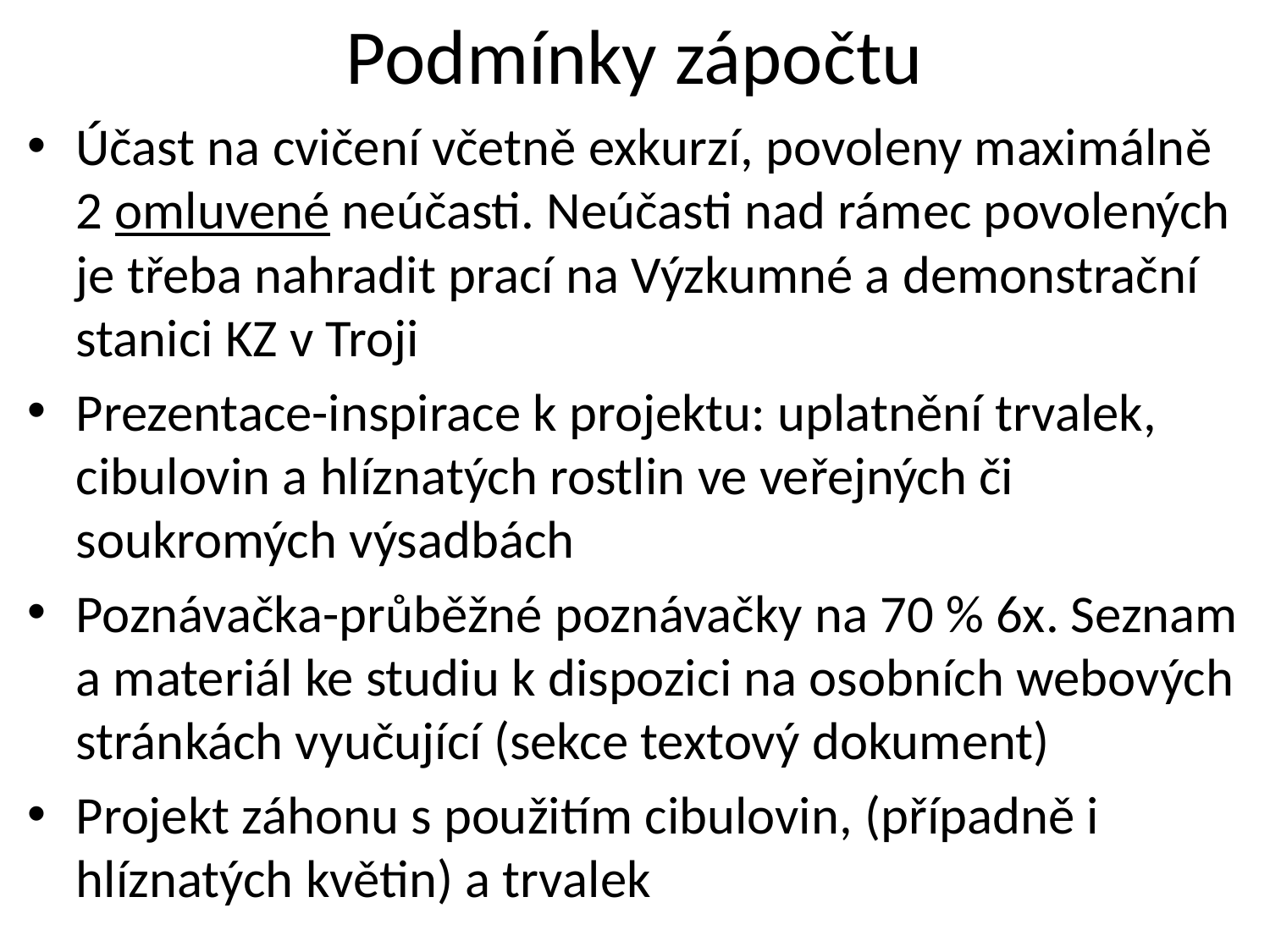

# Podmínky zápočtu
Účast na cvičení včetně exkurzí, povoleny maximálně 2 omluvené neúčasti. Neúčasti nad rámec povolených je třeba nahradit prací na Výzkumné a demonstrační stanici KZ v Troji
Prezentace-inspirace k projektu: uplatnění trvalek, cibulovin a hlíznatých rostlin ve veřejných či soukromých výsadbách
Poznávačka-průběžné poznávačky na 70 % 6x. Seznam a materiál ke studiu k dispozici na osobních webových stránkách vyučující (sekce textový dokument)
Projekt záhonu s použitím cibulovin, (případně i hlíznatých květin) a trvalek